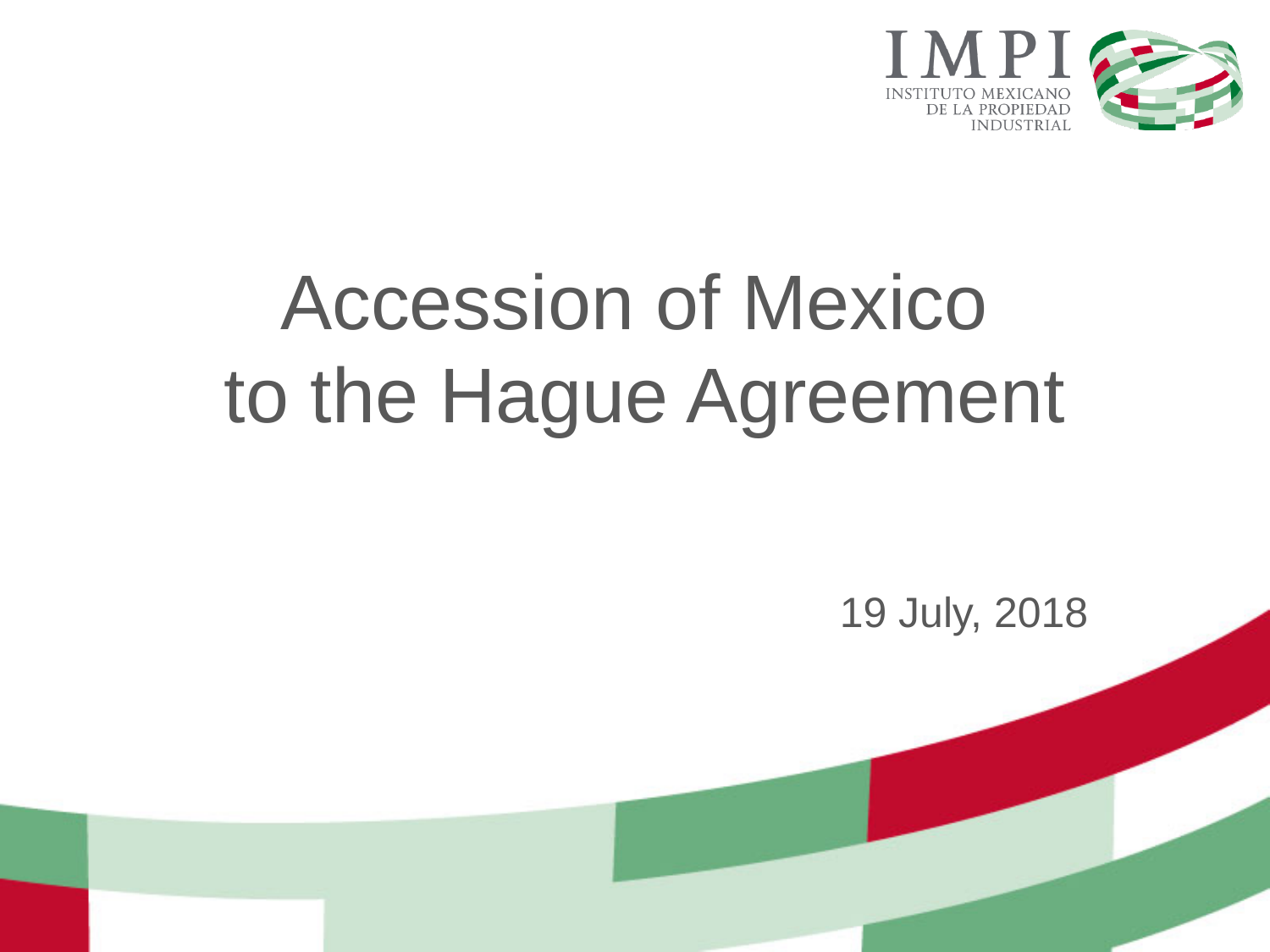

Accession of Mexico
to the Hague Agreement
#
19 July, 2018